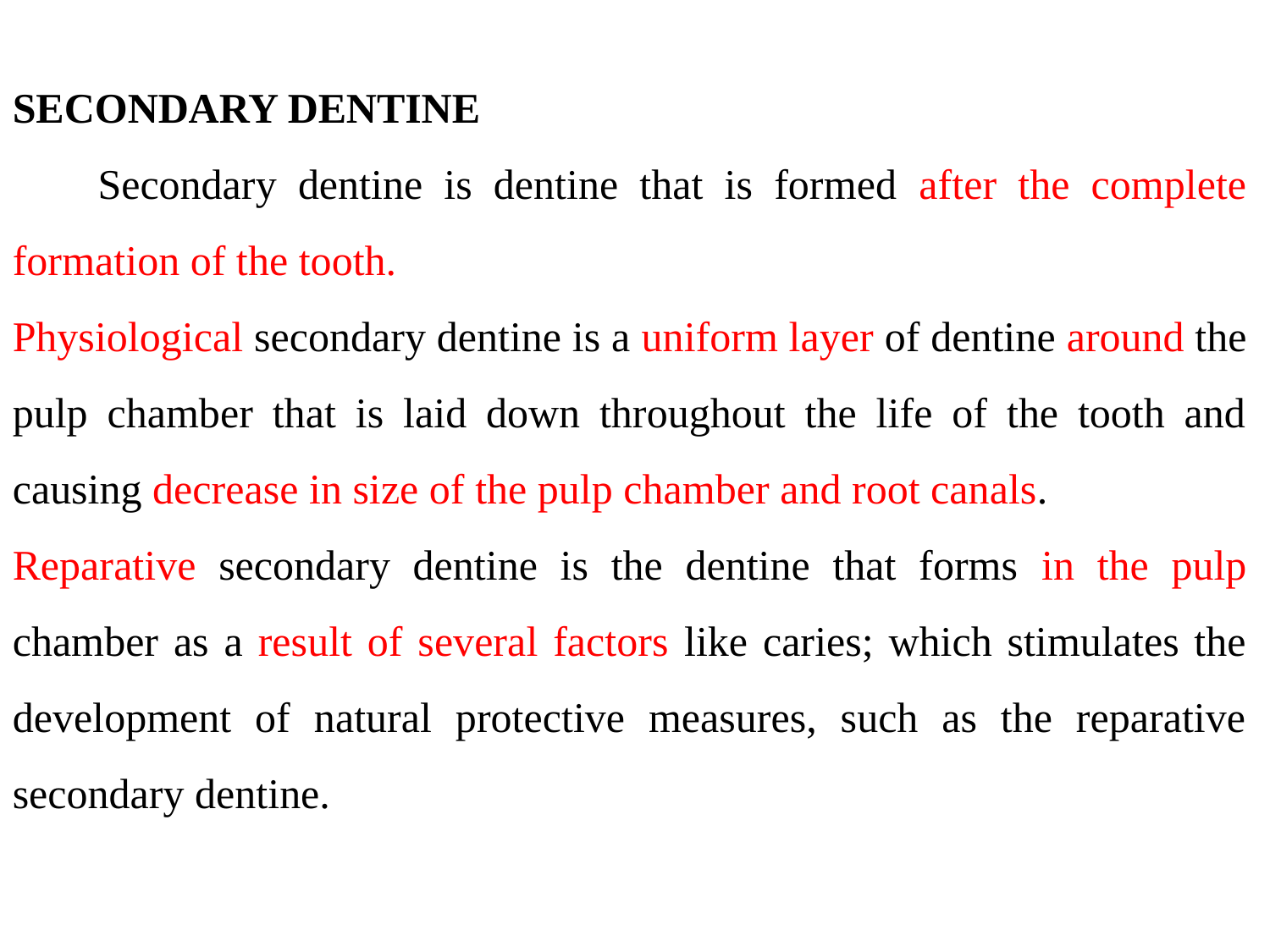

SECONDARY DENTINE
    Secondary dentine is dentine that is formed after the complete formation of the tooth.
Physiological secondary dentine is a uniform layer of dentine around the pulp chamber that is laid down throughout the life of the tooth and causing decrease in size of the pulp chamber and root canals.
Reparative secondary dentine is the dentine that forms in the pulp chamber as a result of several factors like caries; which stimulates the development of natural protective measures, such as the reparative secondary dentine.